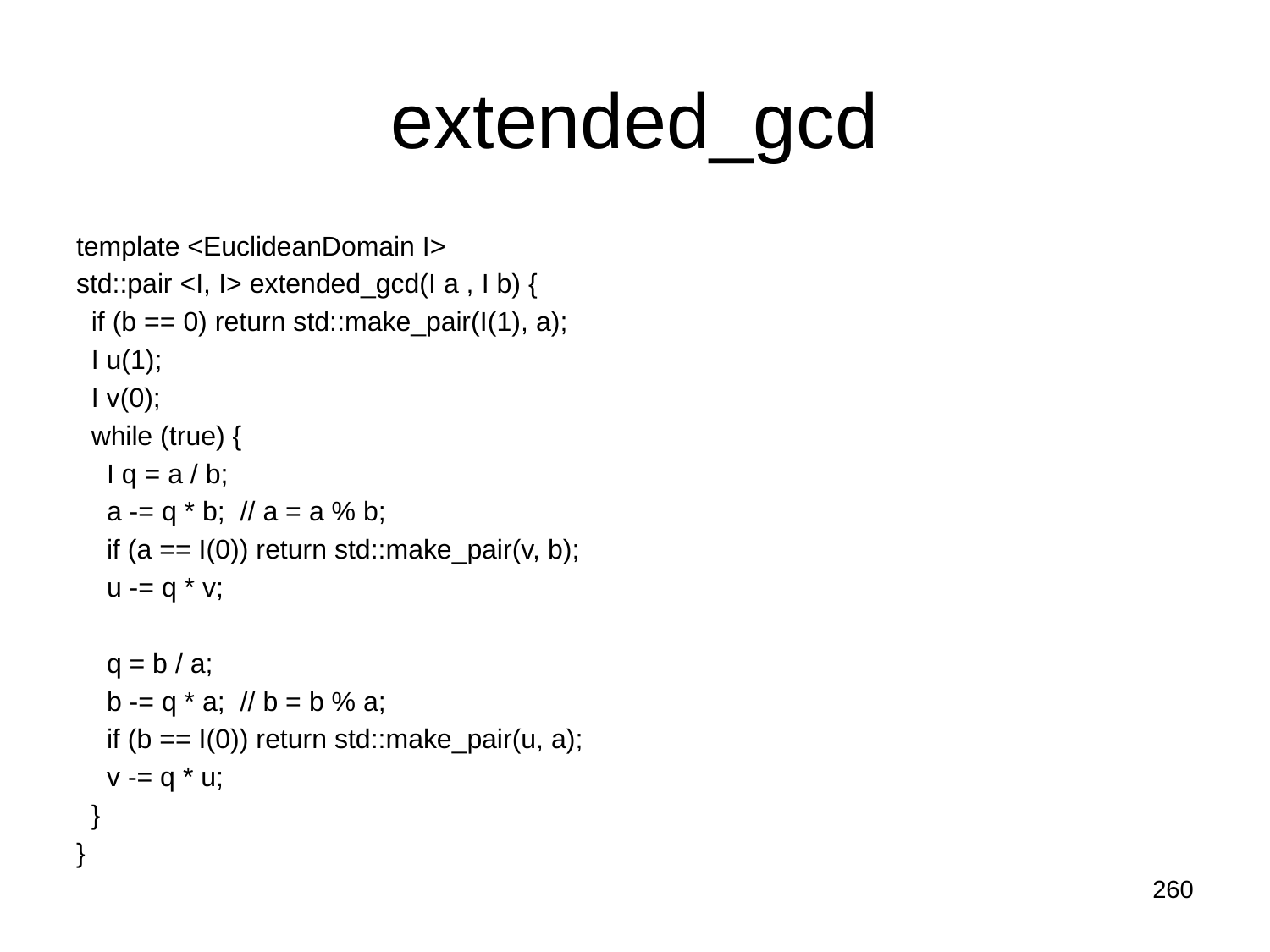

# extended_gcd
template <EuclideanDomain I>
std::pair <I, I> extended_gcd(I a , I b) {
  if (b == 0) return std::make_pair(I(1), a);
  I u(1);
  I v(0);
  while (true) {
    I q = a / b;
    a -= q * b;  // a = a % b;
    if (a == I(0)) return std::make_pair(v, b);
    u -= q * v;

    q = b / a;
    b -= q * a;  // b = b % a;
    if (b == I(0)) return std::make_pair(u, a);
    v -= q * u;
  }
}

260